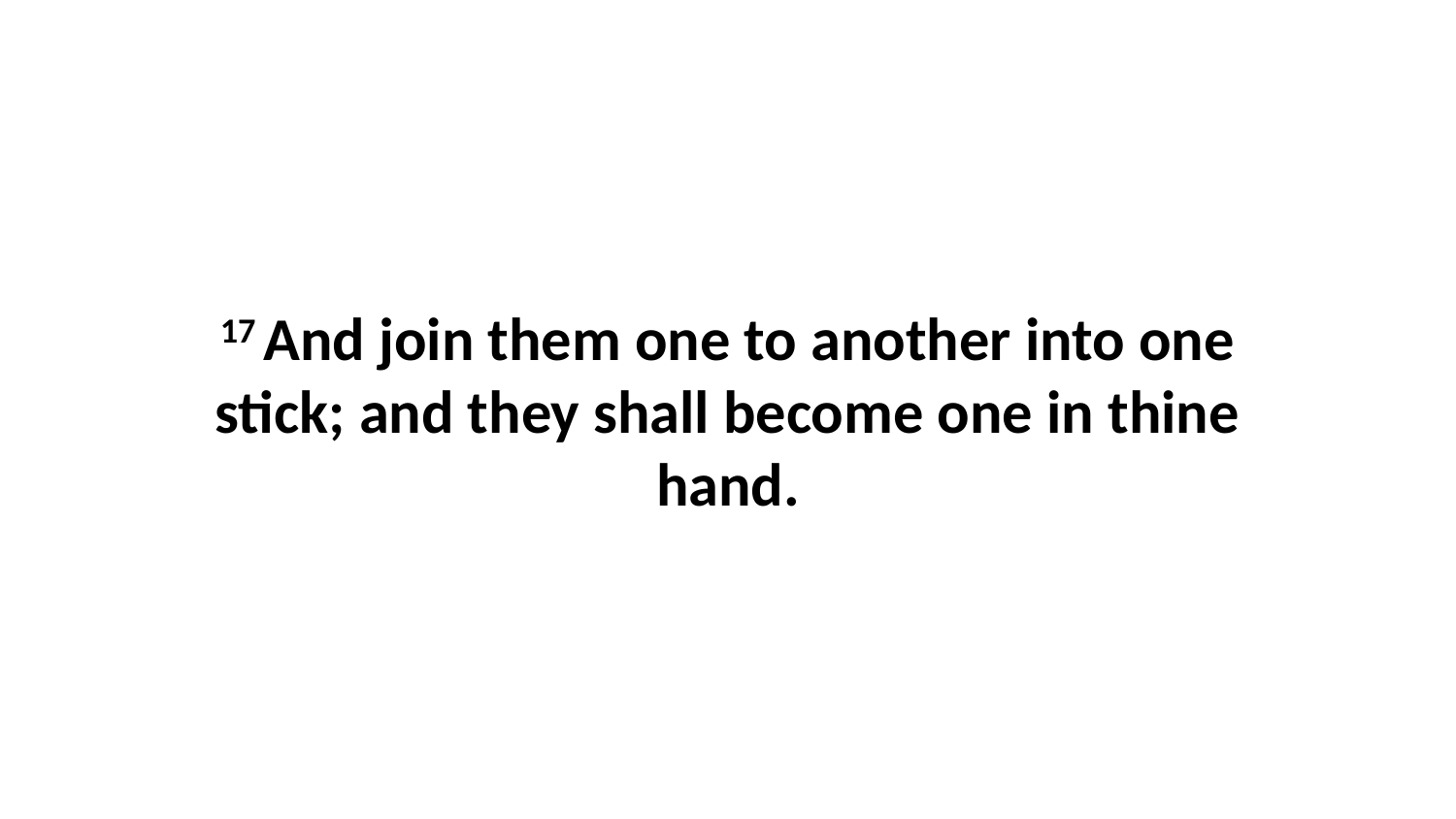

17 And join them one to another into one stick; and they shall become one in thine hand.